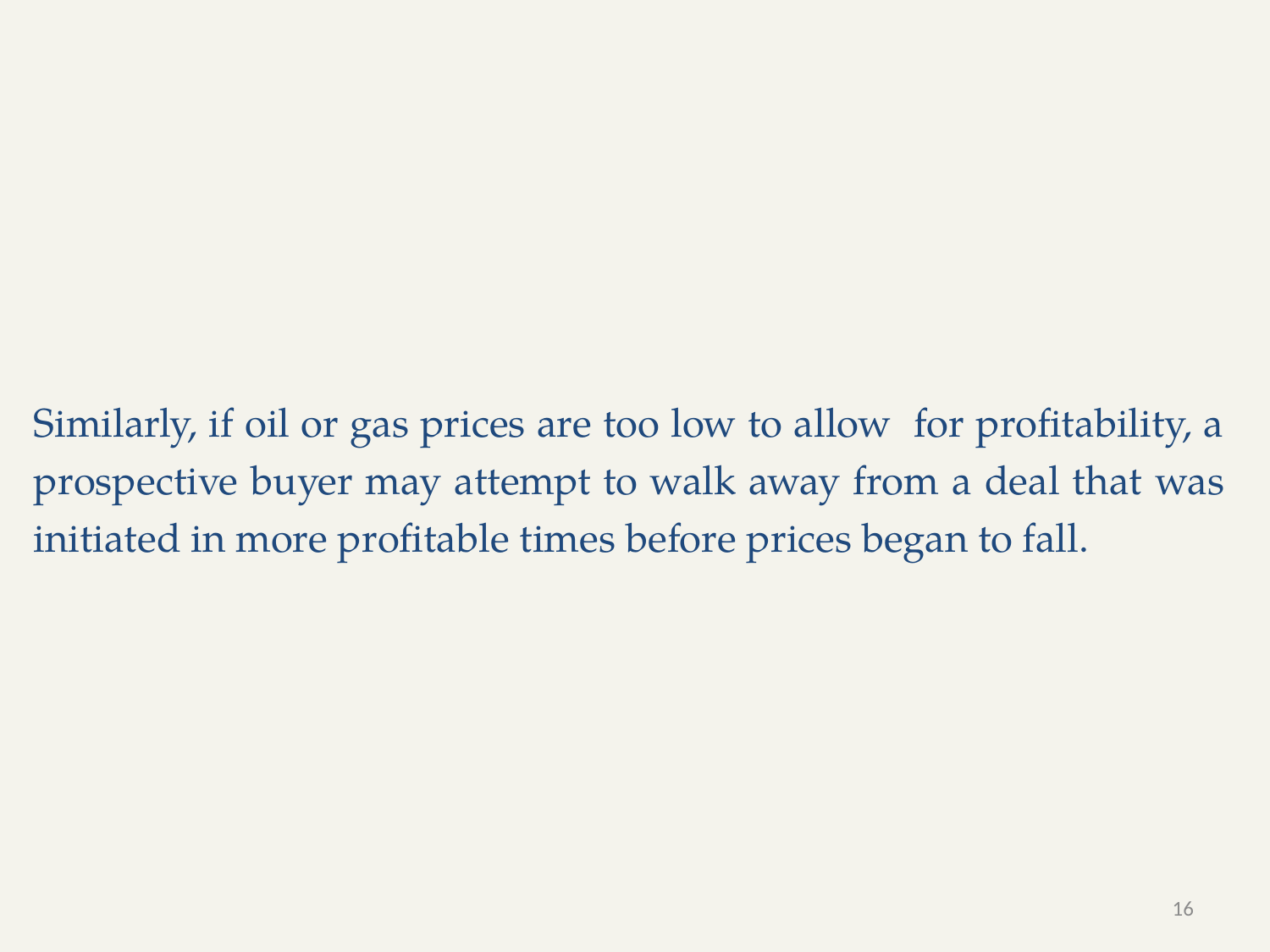

Similarly, if oil or gas prices are too low to allow  for profitability, a prospective buyer may attempt to walk away from a deal that was initiated in more profitable times before prices began to fall.
16